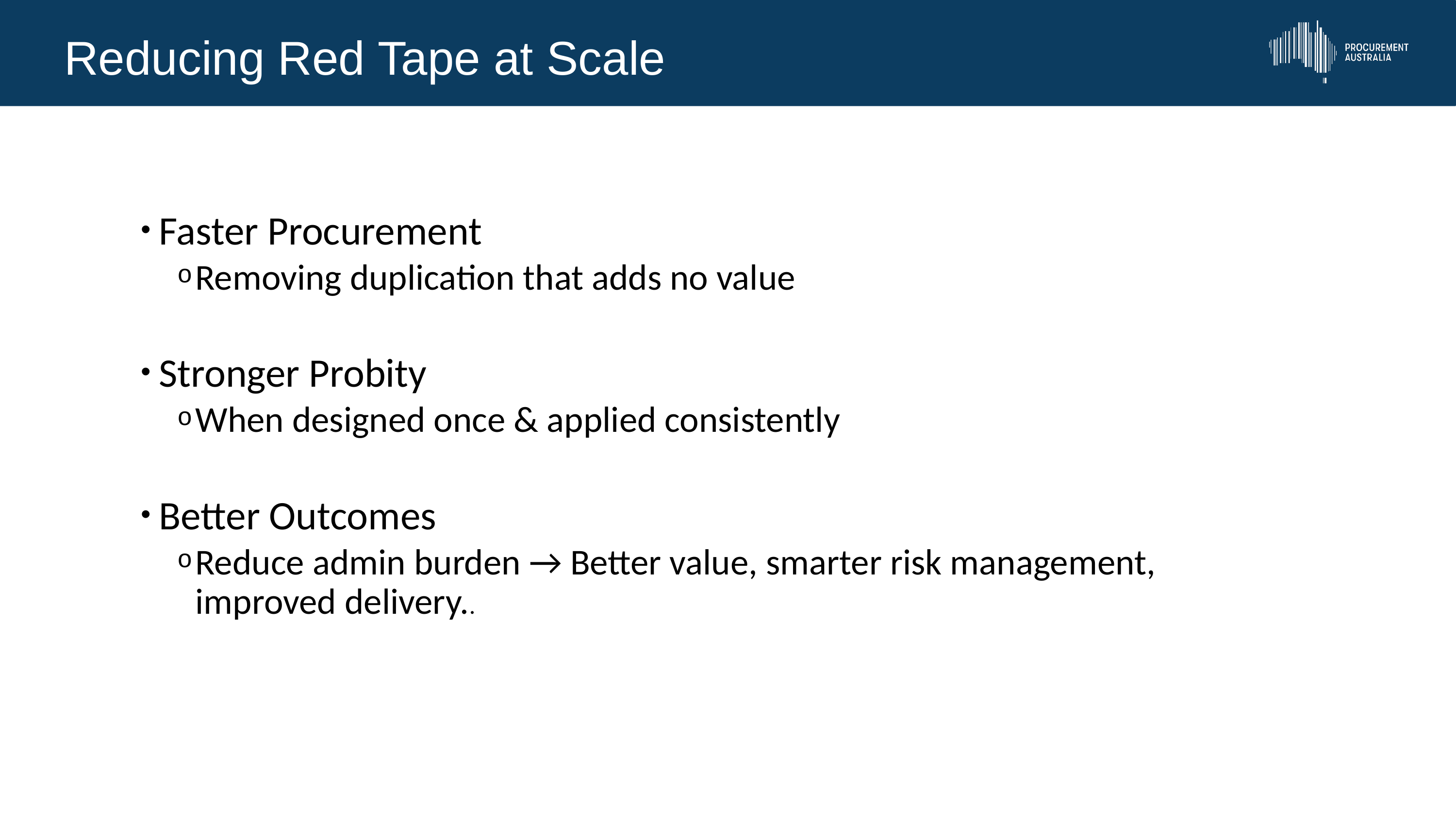

Reducing Red Tape at Scale

Faster Procurement
Removing duplication that adds no value

Stronger Probity
When designed once & applied consistently

Better Outcomes
Reduce admin burden → Better value, smarter risk management, improved delivery..